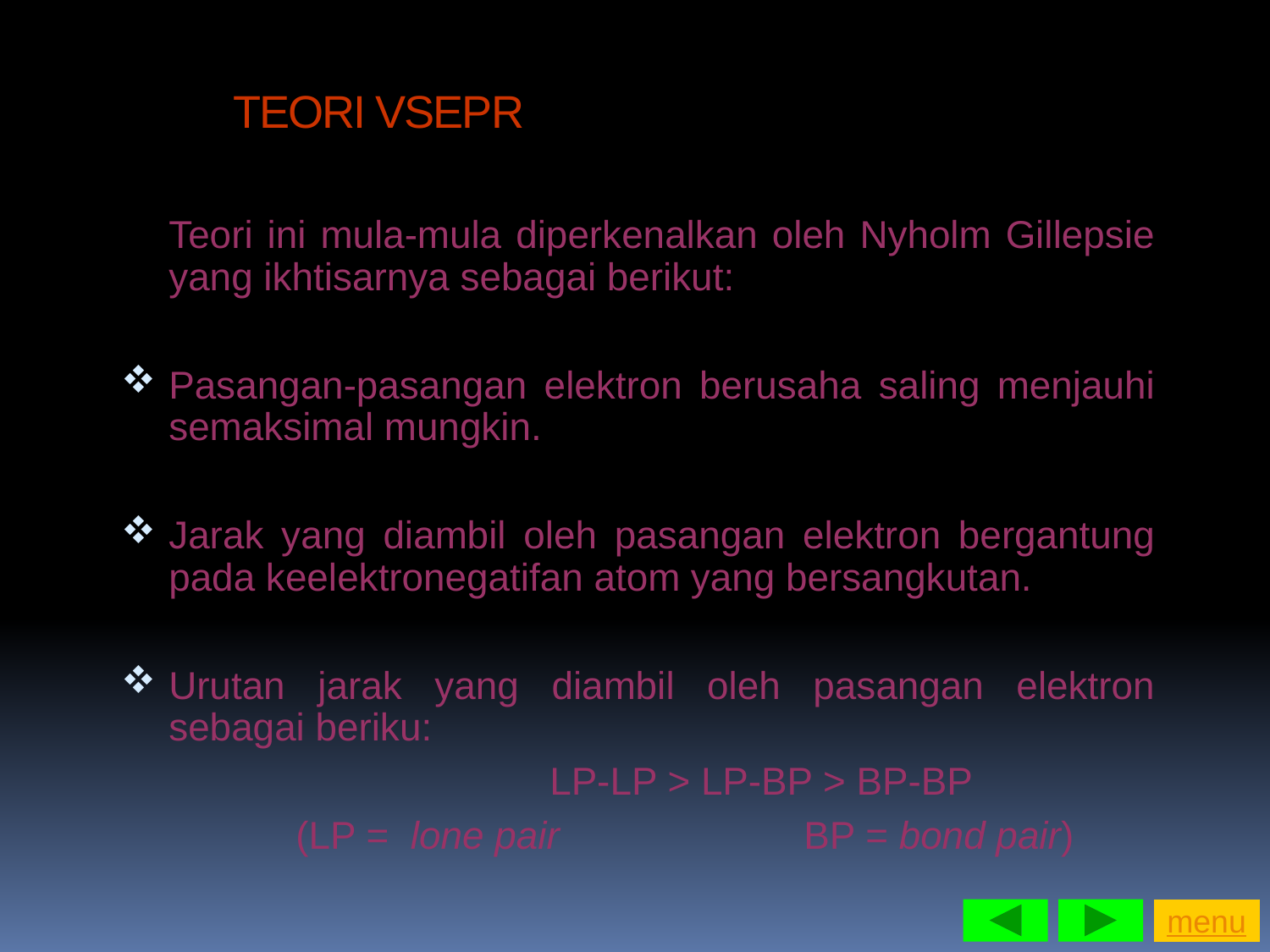

TEORI VSEPR

	Teori ini mula-mula diperkenalkan oleh Nyholm Gillepsie yang ikhtisarnya sebagai berikut:

Pasangan-pasangan elektron berusaha saling menjauhi semaksimal mungkin.

Jarak yang diambil oleh pasangan elektron bergantung pada keelektronegatifan atom yang bersangkutan.

Urutan jarak yang diambil oleh pasangan elektron sebagai beriku:
				LP-LP > LP-BP > BP-BP
		(LP =  lone pair		BP = bond pair)

menu